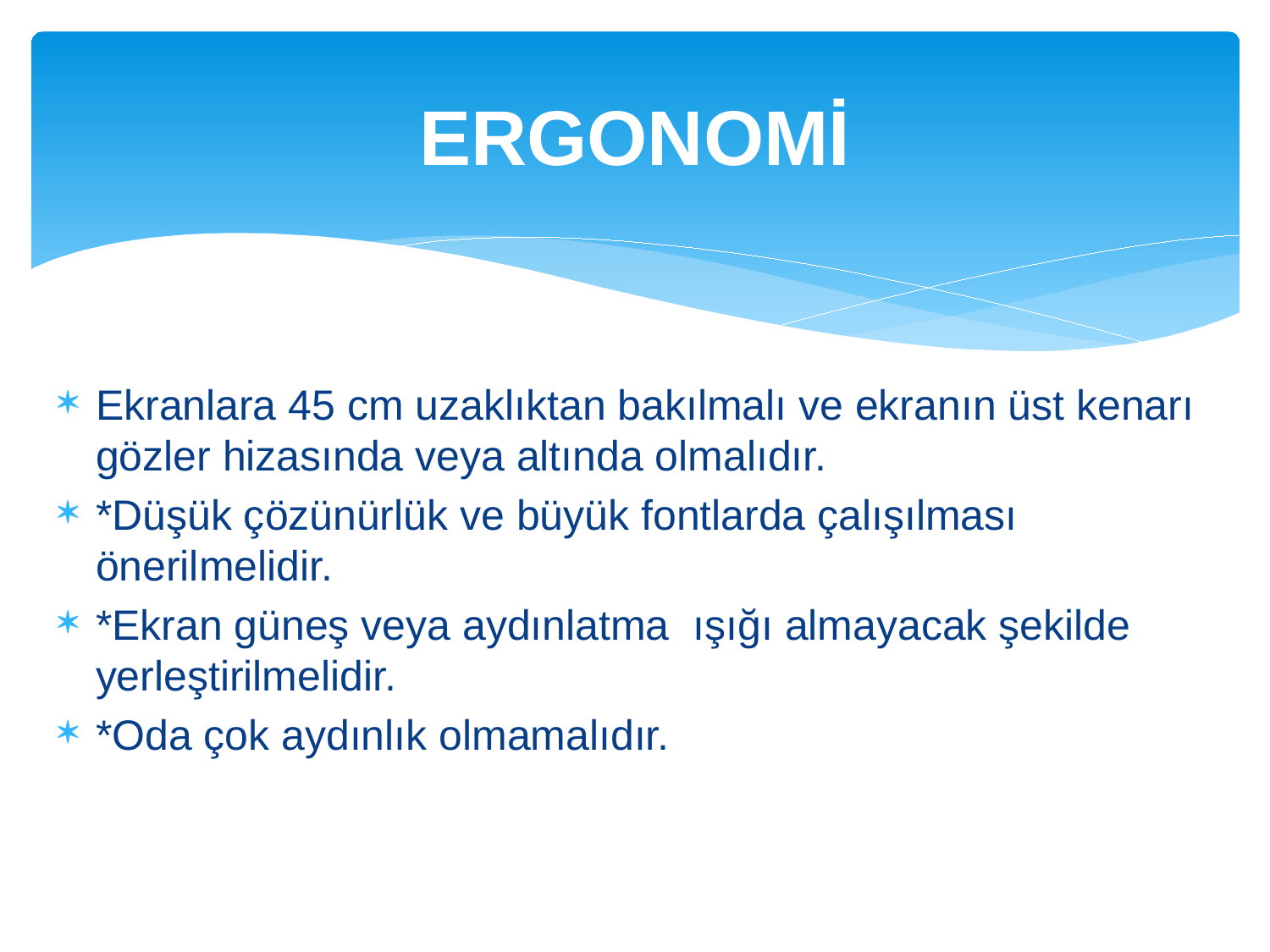

# ERGONOMİ
Ekranlara 45 cm uzaklıktan bakılmalı ve ekranın üst kenarı gözler hizasında veya altında olmalıdır.
*Düşük çözünürlük ve büyük fontlarda çalışılması önerilmelidir.
*Ekran güneş veya aydınlatma  ışığı almayacak şekilde yerleştirilmelidir.
*Oda çok aydınlık olmamalıdır.